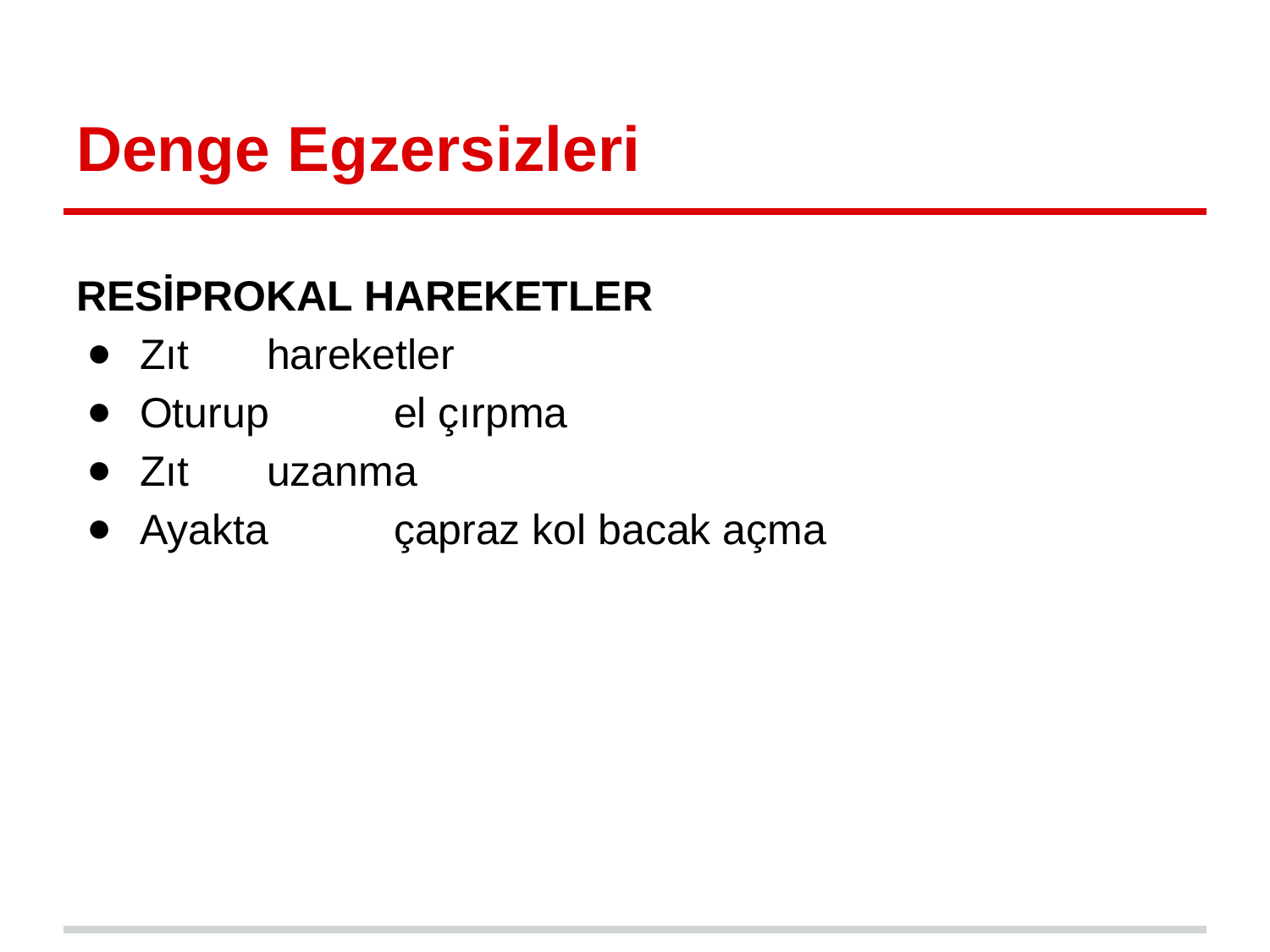

# Denge Egzersizleri

RESİPROKAL HAREKETLER
Zıt 	hareketler
Oturup 	el çırpma
Zıt 	uzanma
Ayakta 	çapraz kol bacak açma